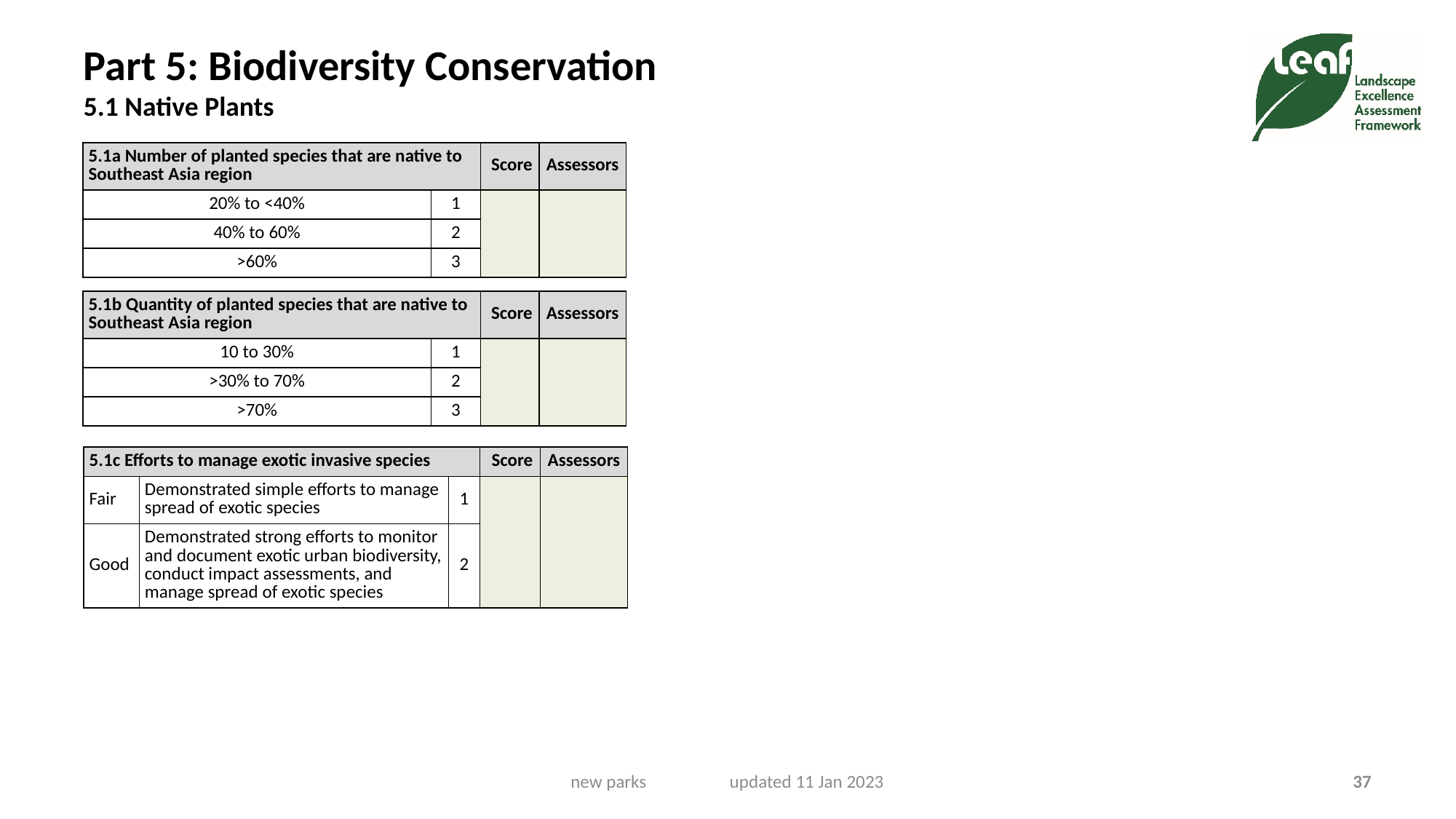

# Part 5: Biodiversity Conservation 5.1 Native Plants
| 5.1a Number of planted species that are native to Southeast Asia region |  | Score | Assessors |
| --- | --- | --- | --- |
| 20% to <40% | 1 |  |  |
| 40% to 60% | 2 |  |  |
| >60% | 3 |  |  |

| 5.1b Quantity of planted species that are native to Southeast Asia region |  | Score | Assessors |
| --- | --- | --- | --- |
| 10 to 30% | 1 |  |  |
| >30% to 70% | 2 |  |  |
| >70% | 3 |  |  |
| 5.1c Efforts to manage exotic invasive species |  |  | Score | Assessors |
| --- | --- | --- | --- | --- |
| Fair | Demonstrated simple efforts to manage spread of exotic species | 1 |  |  |
| Good | Demonstrated strong efforts to monitor and document exotic urban biodiversity, conduct impact assessments, and manage spread of exotic species | 2 |  |  |
new parks                    updated 11 Jan 2023
37